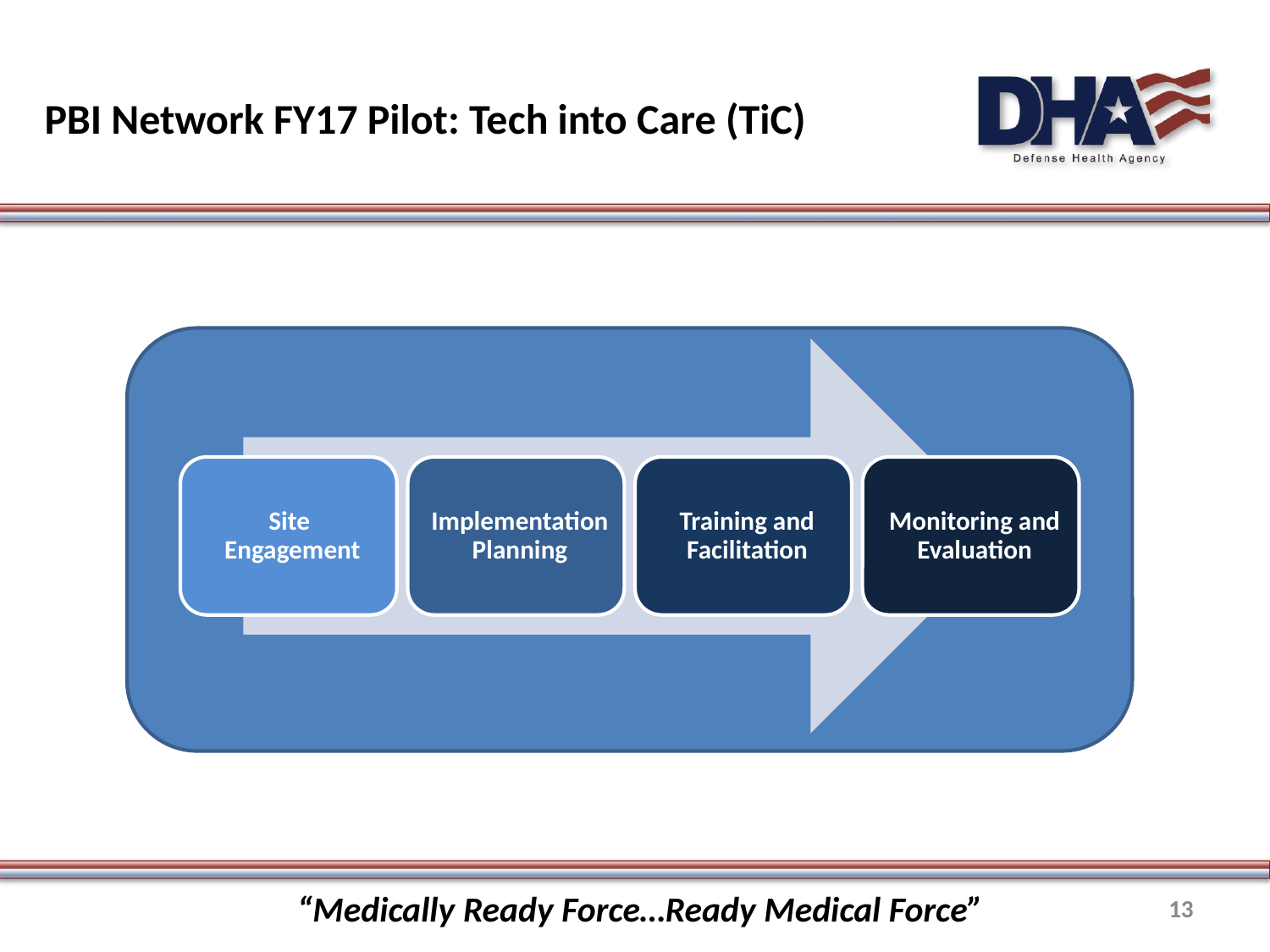

# PBI Network FY17 Pilot: Tech into Care (TiC)

Site  Engagement
Implementation Planning
Training and Facilitation
Monitoring and Evaluation
“Medically Ready Force…Ready Medical Force”
13